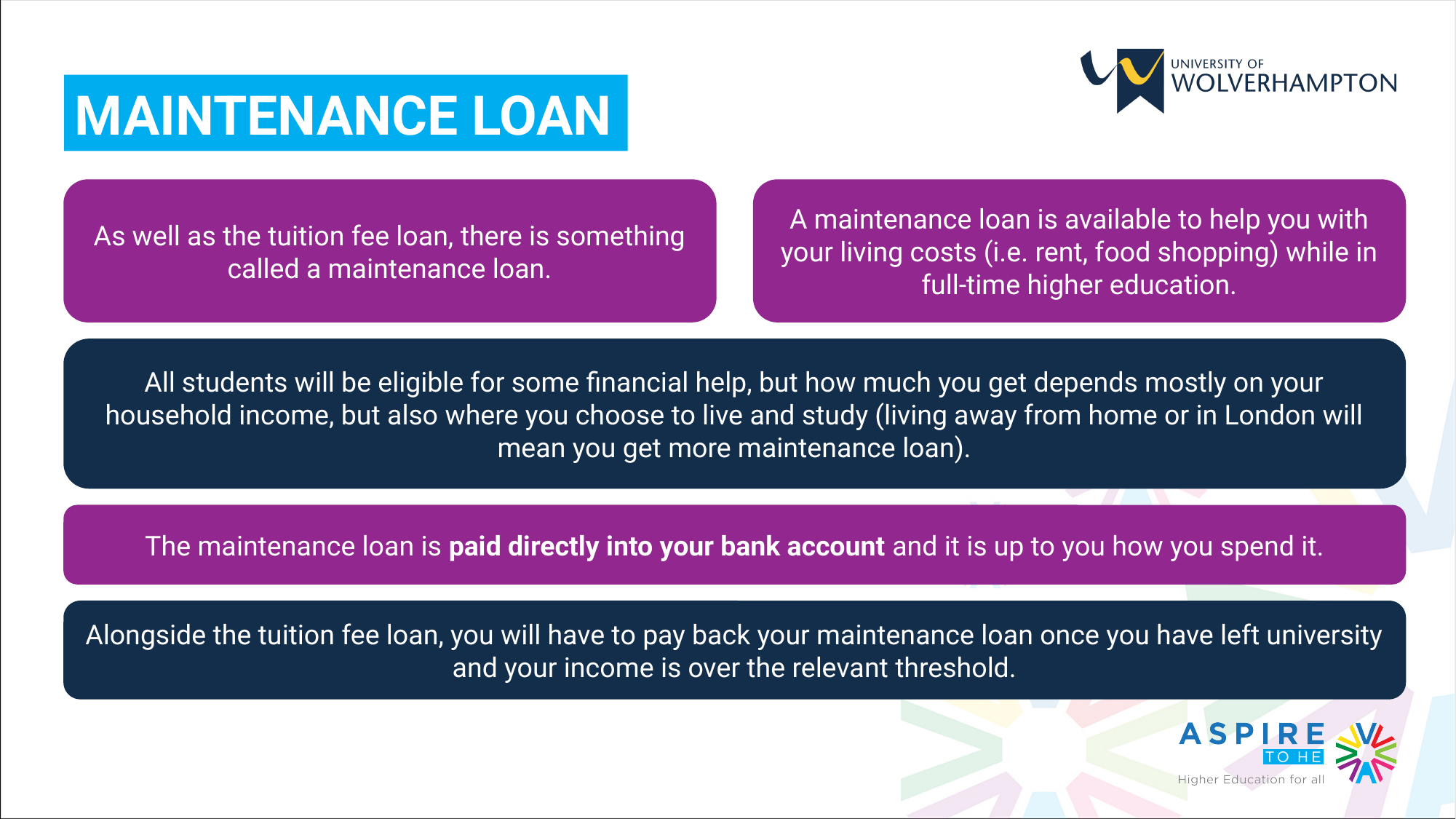

MAINTENANCE LOAN
A maintenance loan is available to help you with your living costs (i.e. rent, food shopping) while in full-time higher education.
As well as the tuition fee loan, there is something called a maintenance loan.
All students will be eligible for some financial help, but how much you get depends mostly on your household income, but also where you choose to live and study (living away from home or in London will mean you get more maintenance loan).
The maintenance loan is paid directly into your bank account and it is up to you how you spend it.
Alongside the tuition fee loan, you will have to pay back your maintenance loan once you have left university and your income is over the relevant threshold.